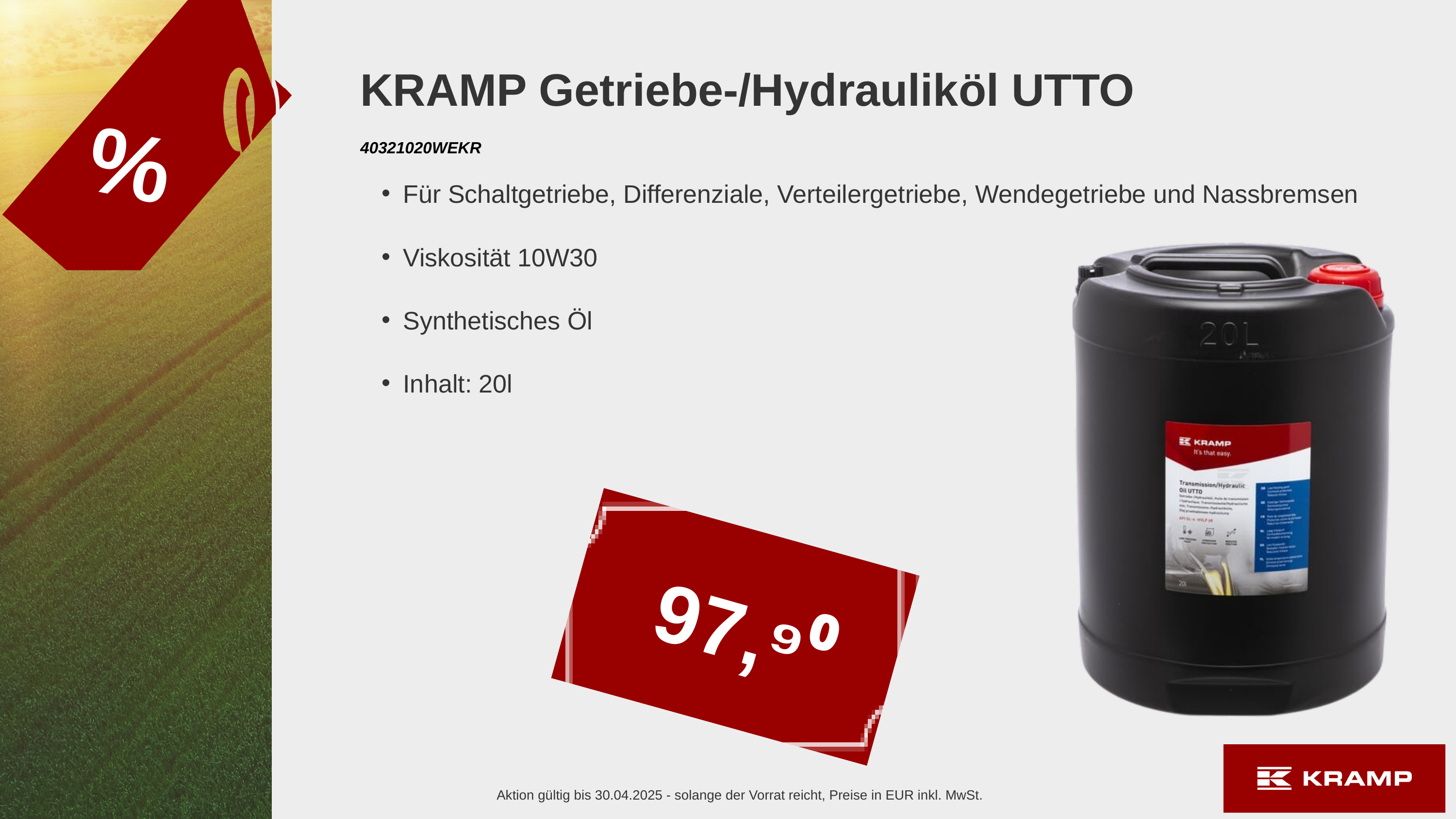

KRAMP Getriebe-/Hydrauliköl UTTO
%
40321020WEKR
Für Schaltgetriebe, Differenziale, Verteilergetriebe, Wendegetriebe und Nassbremsen
Viskosität 10W30
Synthetisches Öl
Inhalt: 20l

97,⁹⁰

Aktion gültig bis 30.04.2025 - solange der Vorrat reicht, Preise in EUR inkl. MwSt.